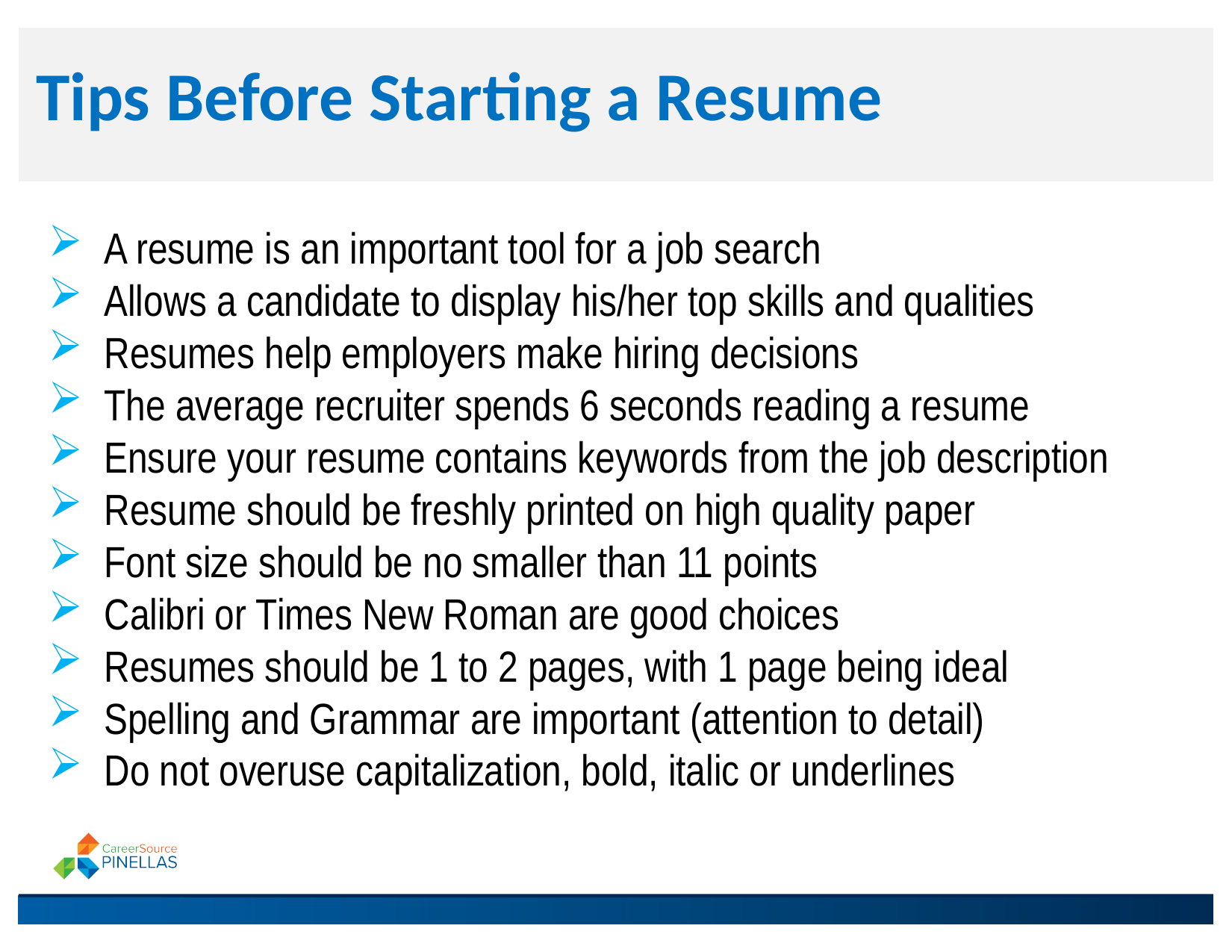

Tips Before Starting a Resume
A resume is an important tool for a job search
Allows a candidate to display his/her top skills and qualities
Resumes help employers make hiring decisions
The average recruiter spends 6 seconds reading a resume
Ensure your resume contains keywords from the job description
Resume should be freshly printed on high quality paper
Font size should be no smaller than 11 points
Calibri or Times New Roman are good choices
Resumes should be 1 to 2 pages, with 1 page being ideal
Spelling and Grammar are important (attention to detail)
Do not overuse capitalization, bold, italic or underlines